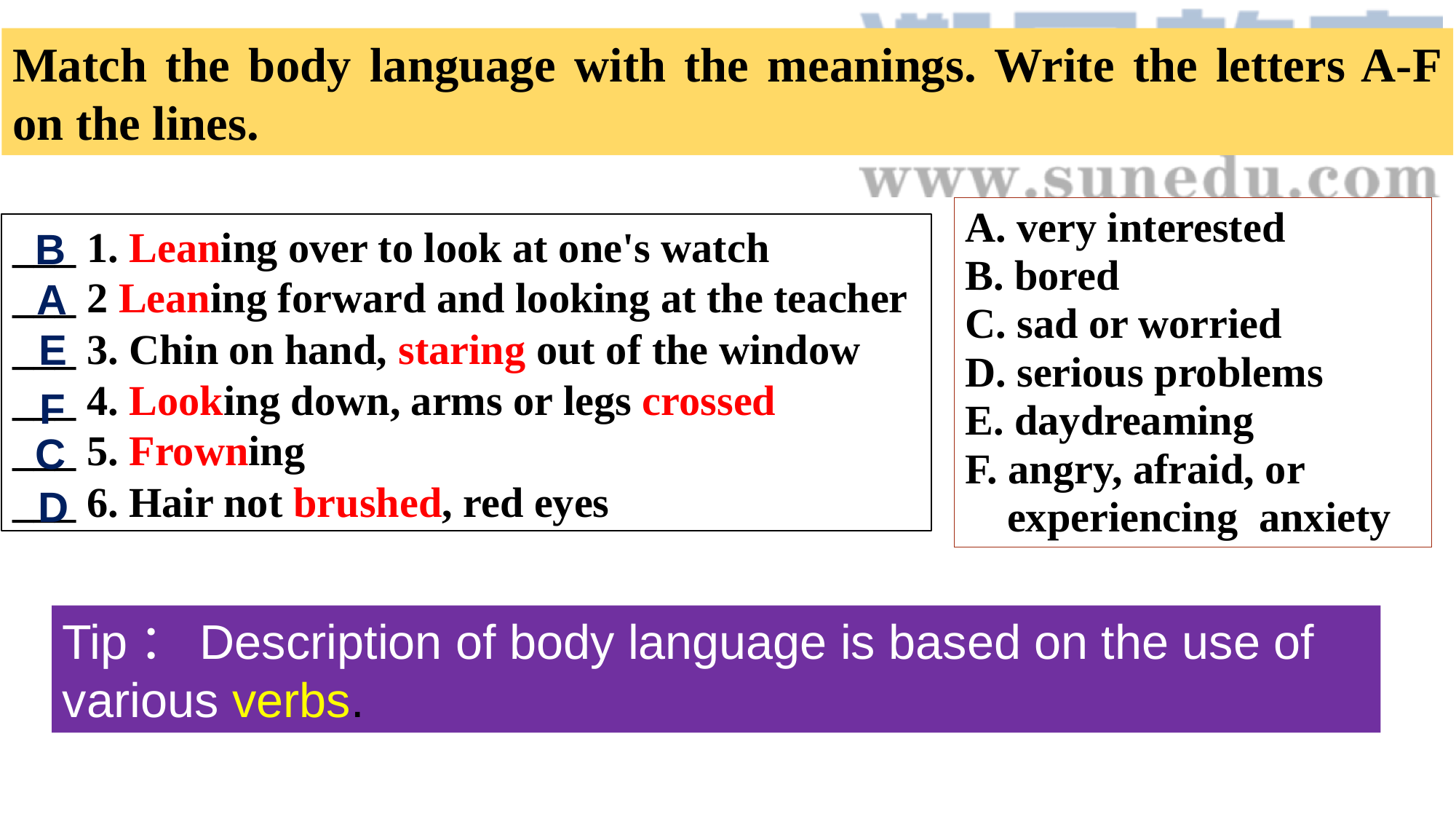

Match the body language with the meanings. Write the letters A-F on the lines.
A. very interested
B. bored
C. sad or worried
D. serious problems
E. daydreaming
F. angry, afraid, or
    experiencing  anxiety
___ 1. Leaning over to look at one's watch
___ 2 Leaning forward and looking at the teacher
___ 3. Chin on hand, staring out of the window
___ 4. Looking down, arms or legs crossed
___ 5. Frowning
___ 6. Hair not brushed, red eyes
B
A
E
F
C
D
Tip：Description of body language is based on the use of various verbs.